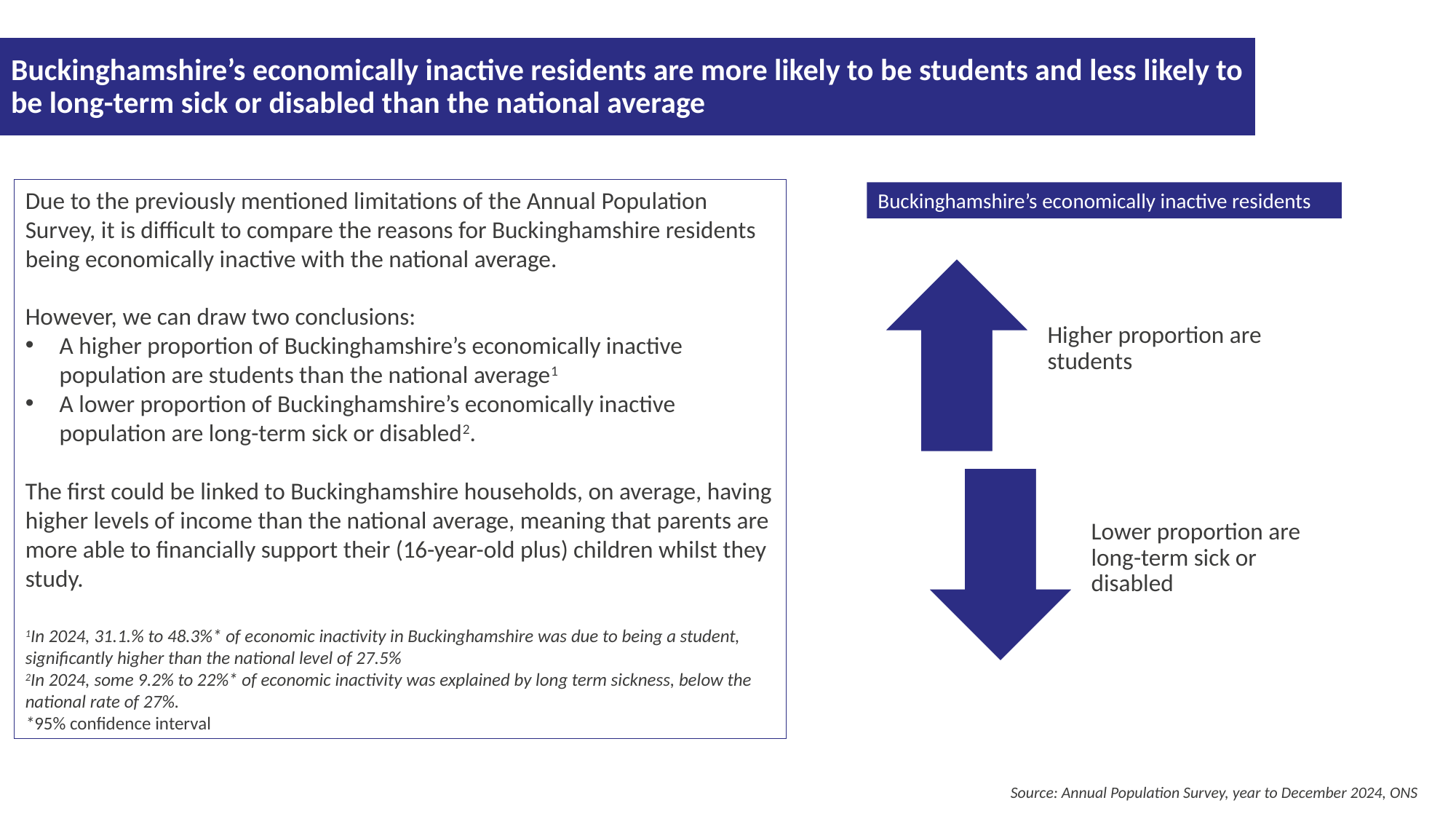

Buckinghamshire’s economically inactive residents are more likely to be students and less likely to be long-term sick or disabled than the national average
Due to the previously mentioned limitations of the Annual Population Survey, it is difficult to compare the reasons for Buckinghamshire residents being economically inactive with the national average.

However, we can draw two conclusions:
A higher proportion of Buckinghamshire’s economically inactive population are students than the national average1
A lower proportion of Buckinghamshire’s economically inactive population are long-term sick or disabled2.

The first could be linked to Buckinghamshire households, on average, having higher levels of income than the national average, meaning that parents are more able to financially support their (16-year-old plus) children whilst they study.

1In 2024, 31.1.% to 48.3%* of economic inactivity in Buckinghamshire was due to being a student, significantly higher than the national level of 27.5%
2In 2024, some 9.2% to 22%* of economic inactivity was explained by long term sickness, below the national rate of 27%.
*95% confidence interval
Buckinghamshire’s economically inactive residents
Higher proportion are students
Lower proportion are long-term sick or disabled
Source: Annual Population Survey, year to December 2024, ONS